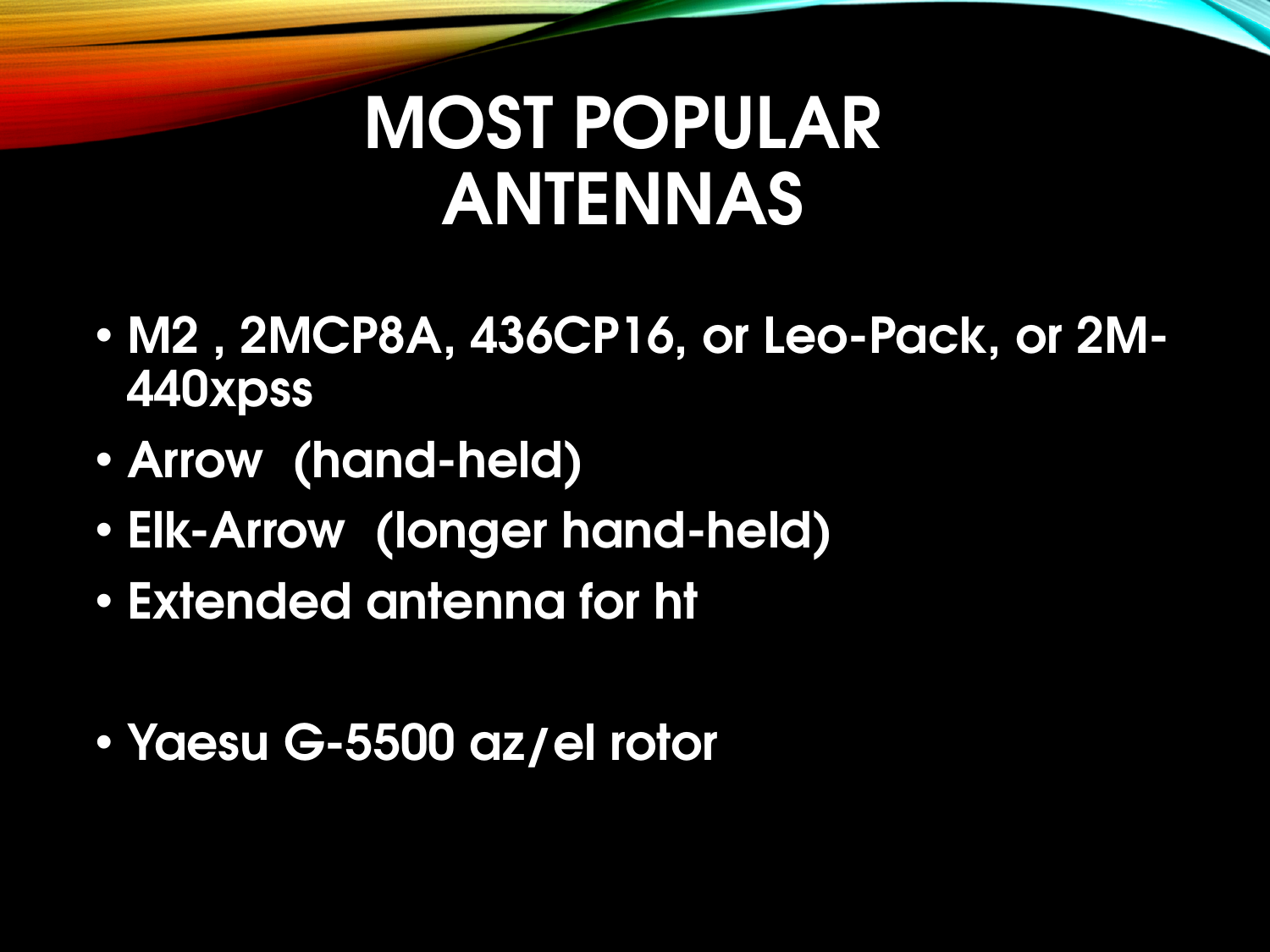

# Most popular antennas
M2 , 2MCP8A, 436CP16, or Leo-Pack, or 2M-440xpss
Arrow  (hand-held)
Elk-Arrow  (longer hand-held)
Extended antenna for ht

Yaesu G-5500 az/el rotor